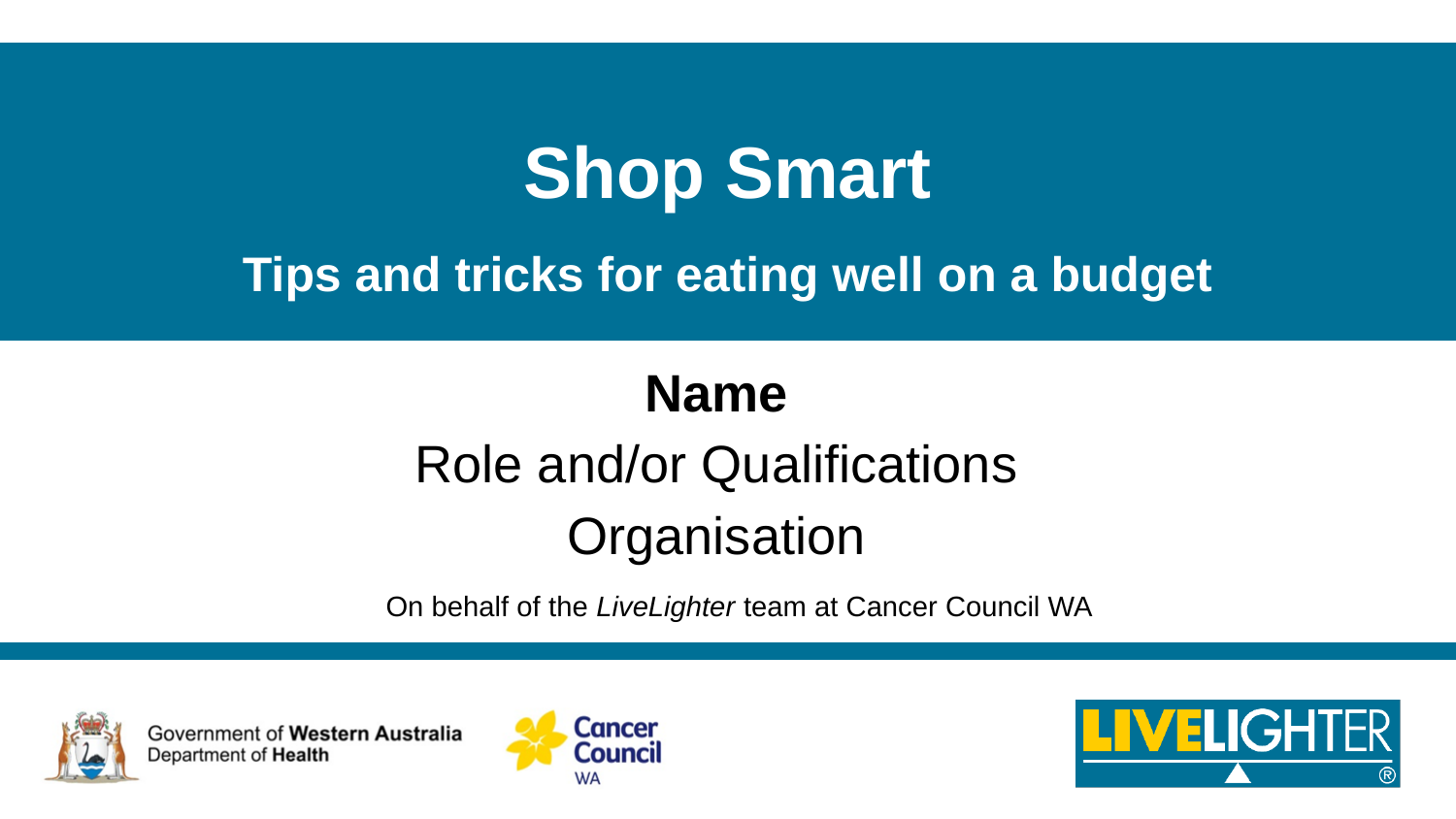

# Shop Smart Tips and tricks for eating well on a budget
Name
Role and/or Qualifications
Organisation
On behalf of the LiveLighter team at Cancer Council WA